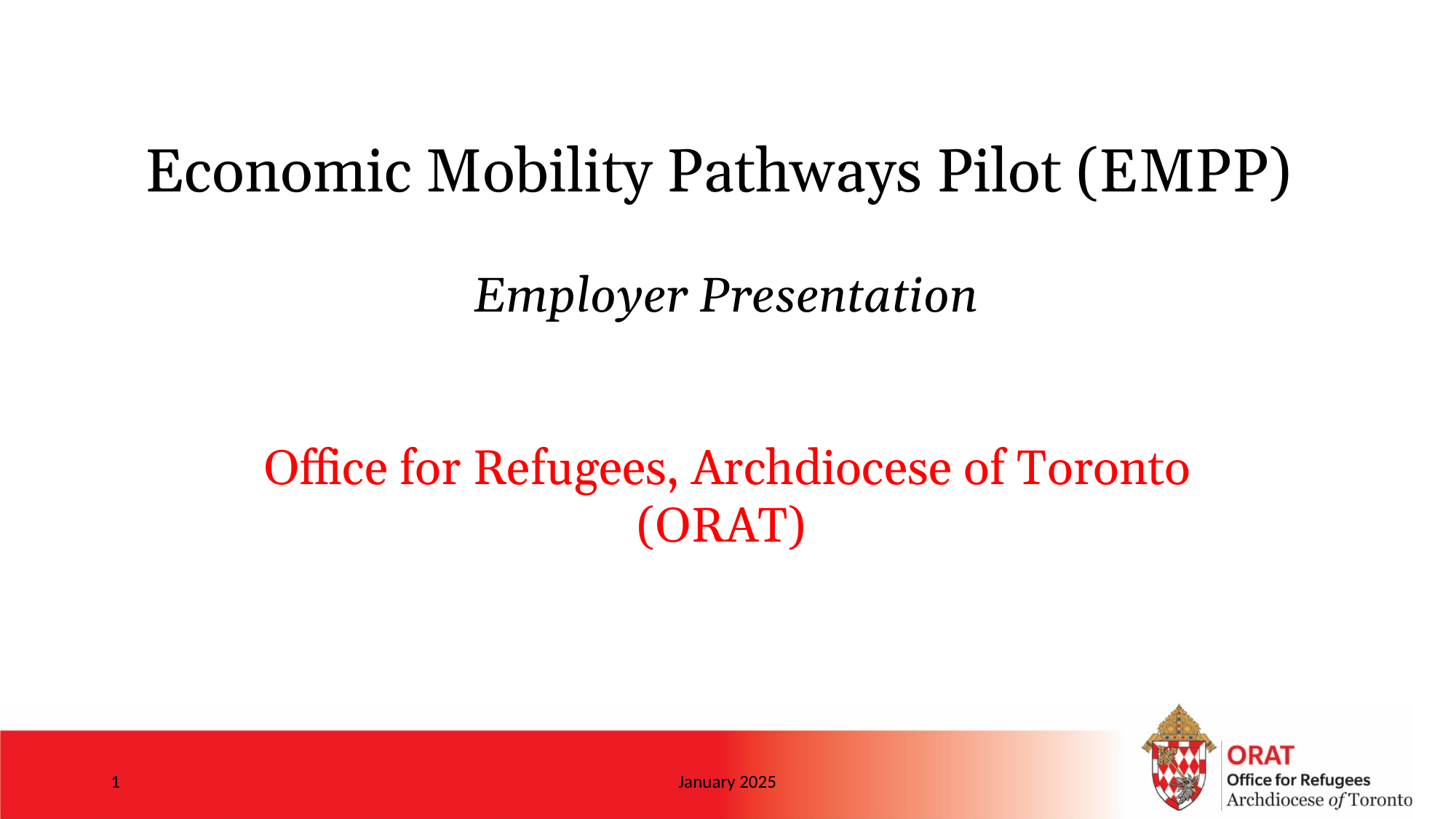

# Economic Mobility Pathways Pilot (EMPP) Employer Presentation
Office for Refugees, Archdiocese of Toronto (ORAT)

1
January 2025